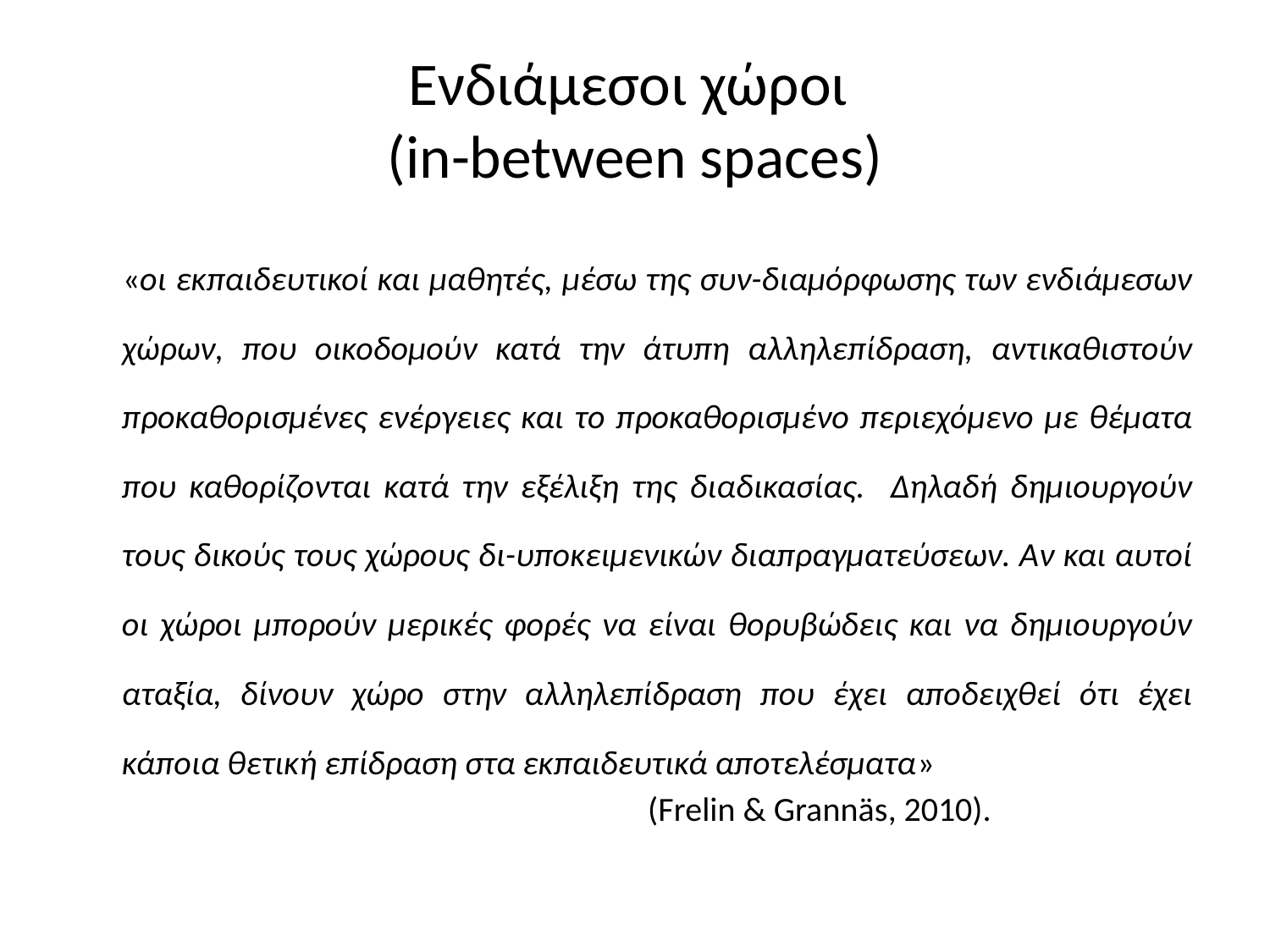

# Ενδιάμεσοι χώροι (in-between spaces)
     «οι εκπαιδευτικοί και μαθητές, μέσω της συν-διαμόρφωσης των ενδιάμεσων χώρων, που οικοδομούν κατά την άτυπη αλληλεπίδραση, αντικαθιστούν προκαθορισμένες ενέργειες και το προκαθορισμένο περιεχόμενο με θέματα που καθορίζονται κατά την εξέλιξη της διαδικασίας.  Δηλαδή δημιουργούν τους δικούς τους χώρους δι-υποκειμενικών διαπραγματεύσεων. Αν και αυτοί οι χώροι μπορούν μερικές φορές να είναι θορυβώδεις και να δημιουργούν αταξία, δίνουν χώρο στην αλληλεπίδραση που έχει αποδειχθεί ότι έχει κάποια θετική επίδραση στα εκπαιδευτικά αποτελέσματα»
                                                                           (Frelin & Grannäs, 2010).